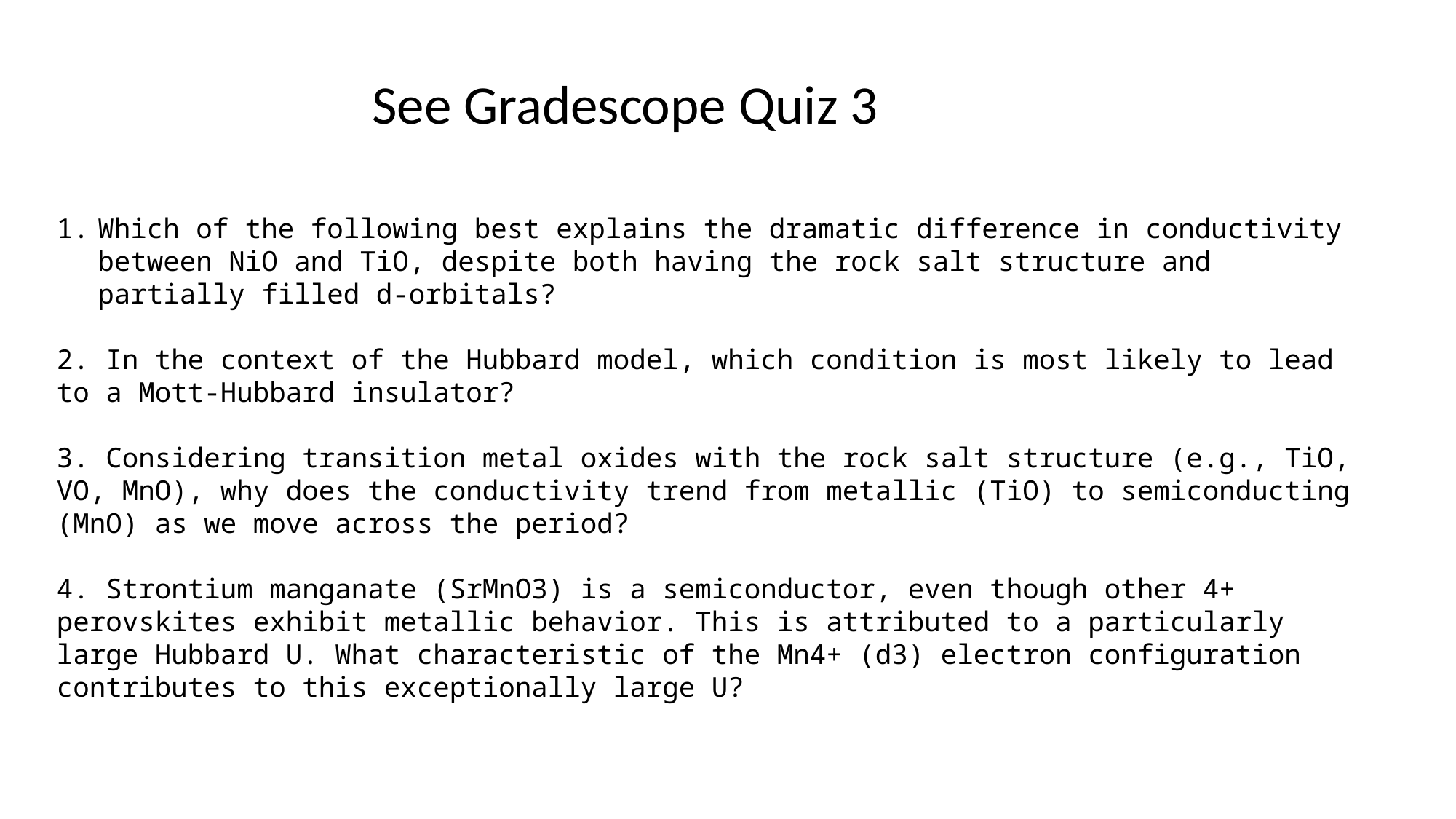

See Gradescope Quiz 3
Which of the following best explains the dramatic difference in conductivity between NiO and TiO, despite both having the rock salt structure and partially filled d-orbitals?

2. In the context of the Hubbard model, which condition is most likely to lead to a Mott-Hubbard insulator?

3. Considering transition metal oxides with the rock salt structure (e.g., TiO, VO, MnO), why does the conductivity trend from metallic (TiO) to semiconducting (MnO) as we move across the period?

4. Strontium manganate (SrMnO3) is a semiconductor, even though other 4+ perovskites exhibit metallic behavior. This is attributed to a particularly large Hubbard U. What characteristic of the Mn4+ (d3) electron configuration contributes to this exceptionally large U?